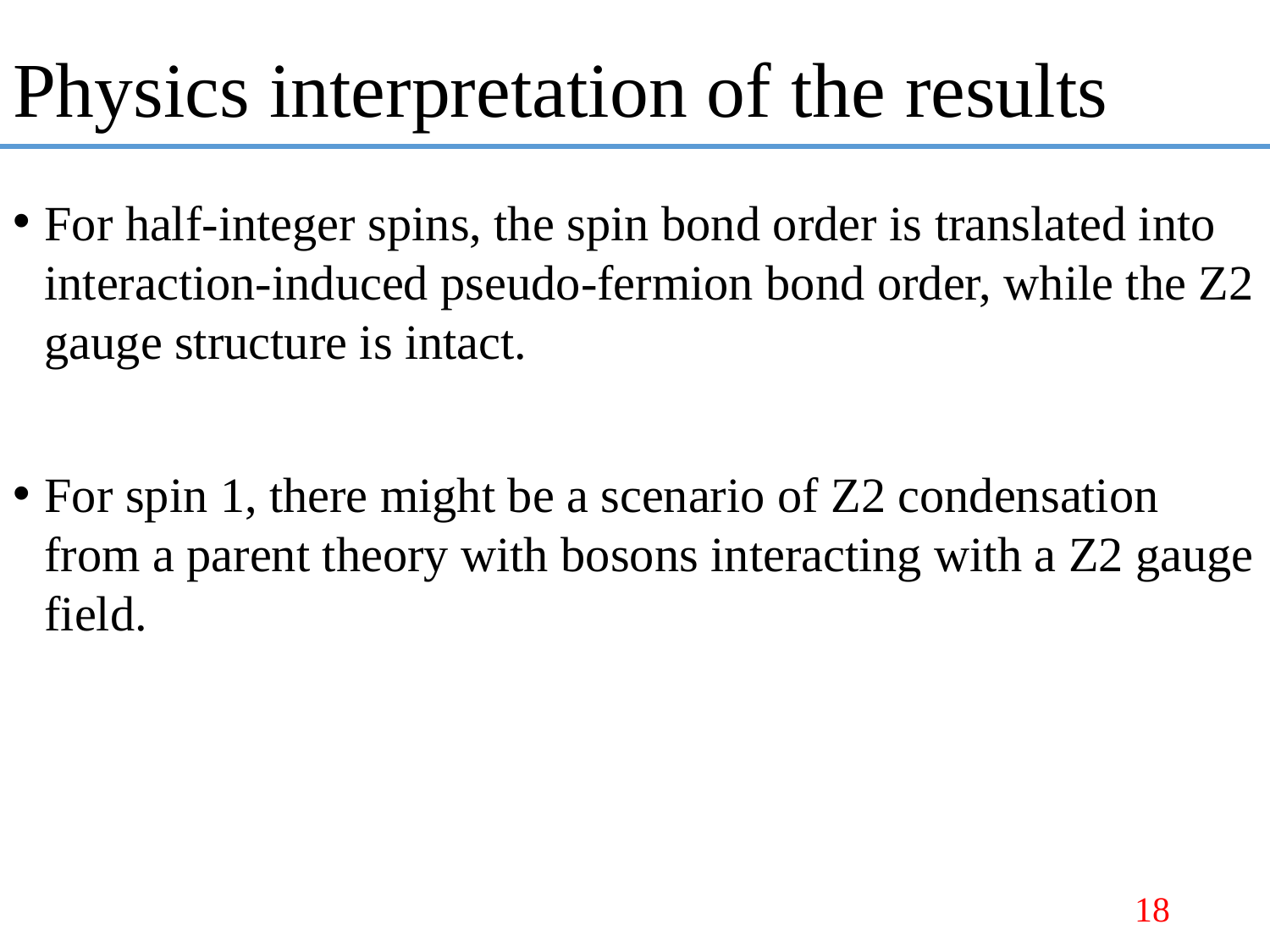

# Physics interpretation of the results
For half-integer spins, the spin bond order is translated into interaction-induced pseudo-fermion bond order, while the Z2 gauge structure is intact.

For spin 1, there might be a scenario of Z2 condensation from a parent theory with bosons interacting with a Z2 gauge field.

18